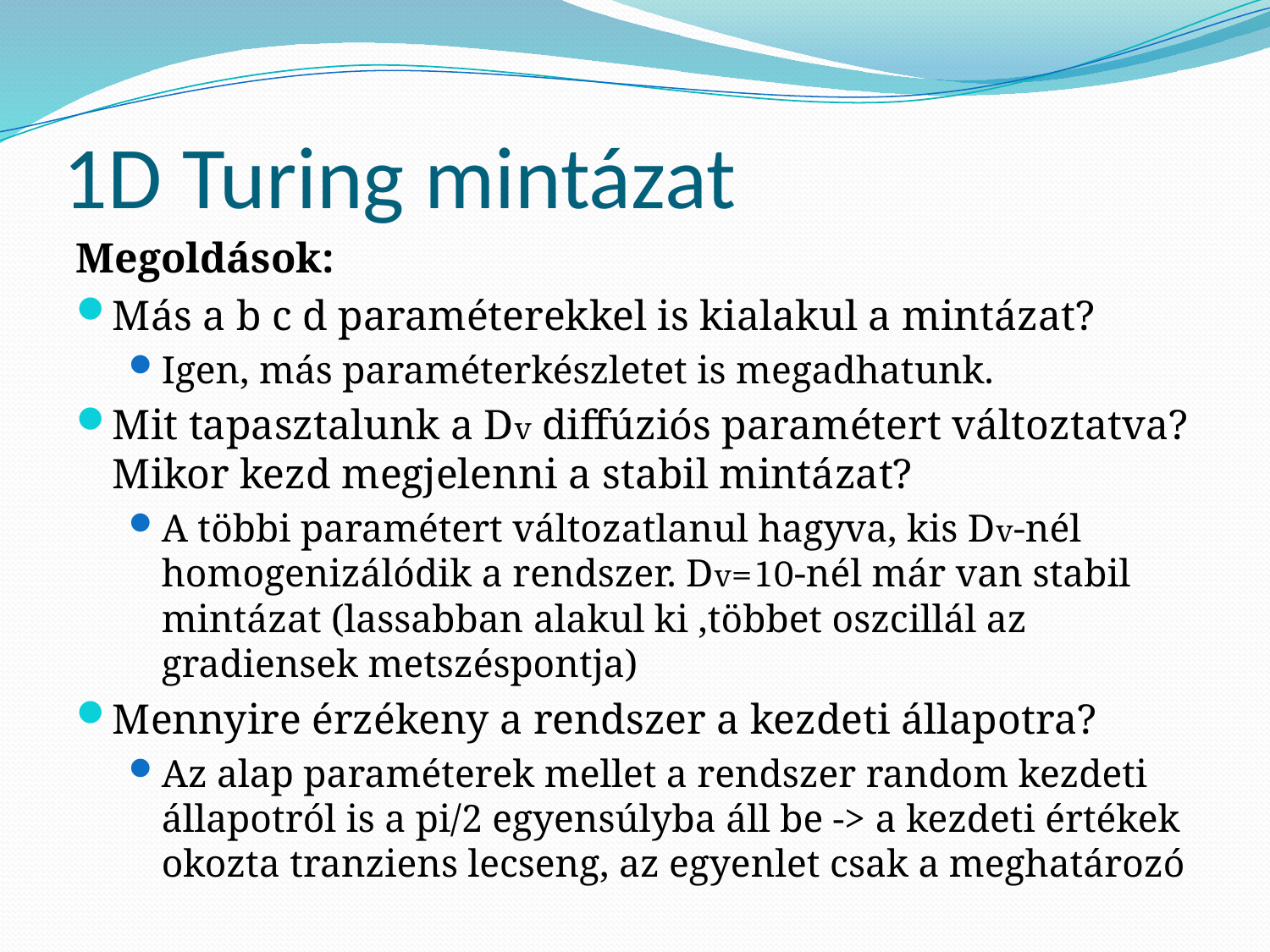

# 1D Turing mintázat
Megoldások:
Más a b c d paraméterekkel is kialakul a mintázat?
Igen, más paraméterkészletet is megadhatunk.
Mit tapasztalunk a Dv diffúziós paramétert változtatva? Mikor kezd megjelenni a stabil mintázat?
A többi paramétert változatlanul hagyva, kis Dv-nél homogenizálódik a rendszer. Dv=10-nél már van stabil mintázat (lassabban alakul ki ,többet oszcillál az gradiensek metszéspontja)
Mennyire érzékeny a rendszer a kezdeti állapotra?
Az alap paraméterek mellet a rendszer random kezdeti állapotról is a pi/2 egyensúlyba áll be -> a kezdeti értékek okozta tranziens lecseng, az egyenlet csak a meghatározó